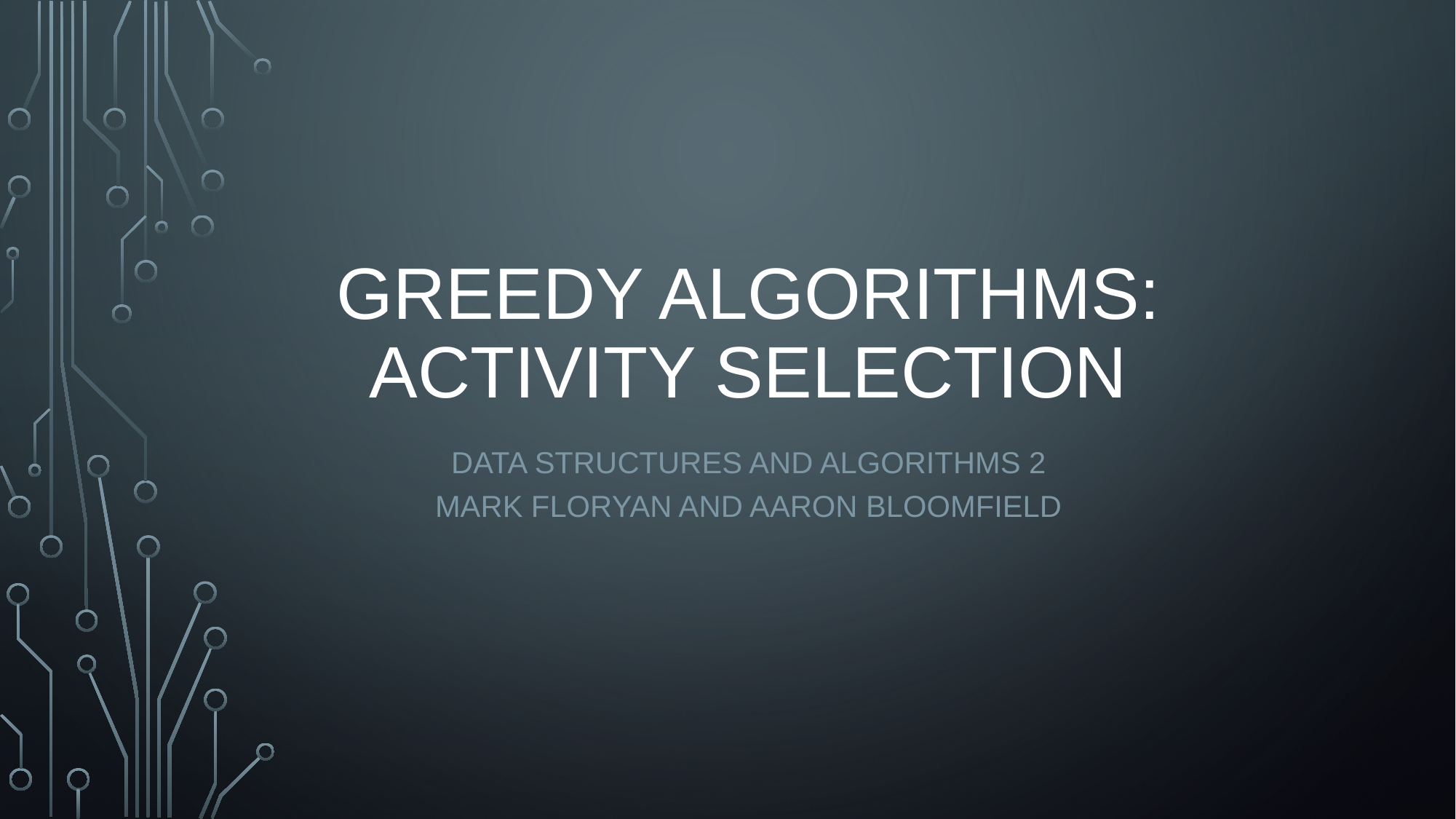

# Greedy Algorithms: Activity Selection
Data Structures and Algorithms 2
Mark Floryan and Aaron Bloomfield